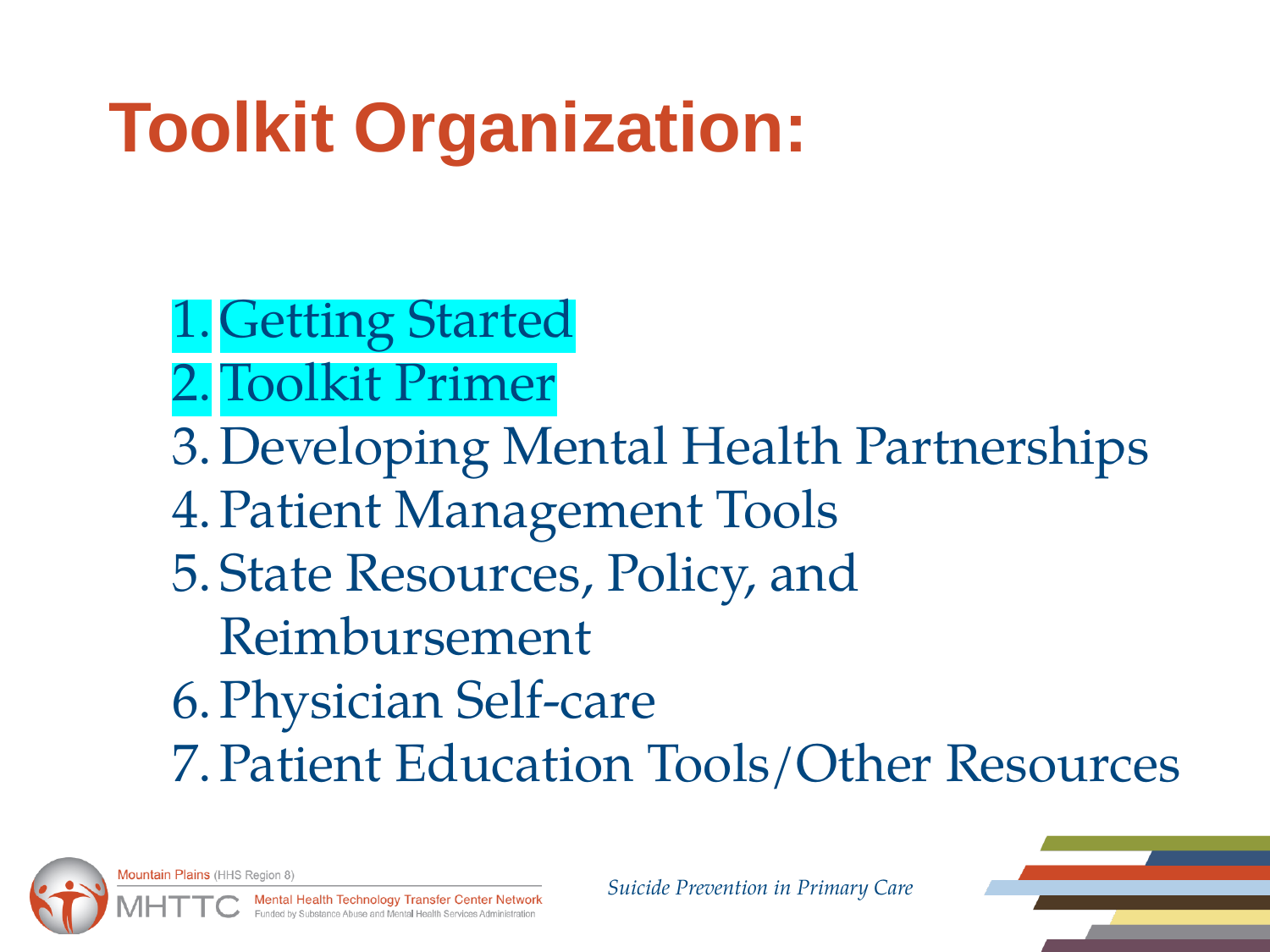

Toolkit Organization:

Getting Started
Toolkit Primer
Developing Mental Health Partnerships
Patient Management Tools
State Resources, Policy, and Reimbursement
Physician Self-care
Patient Education Tools/Other Resources